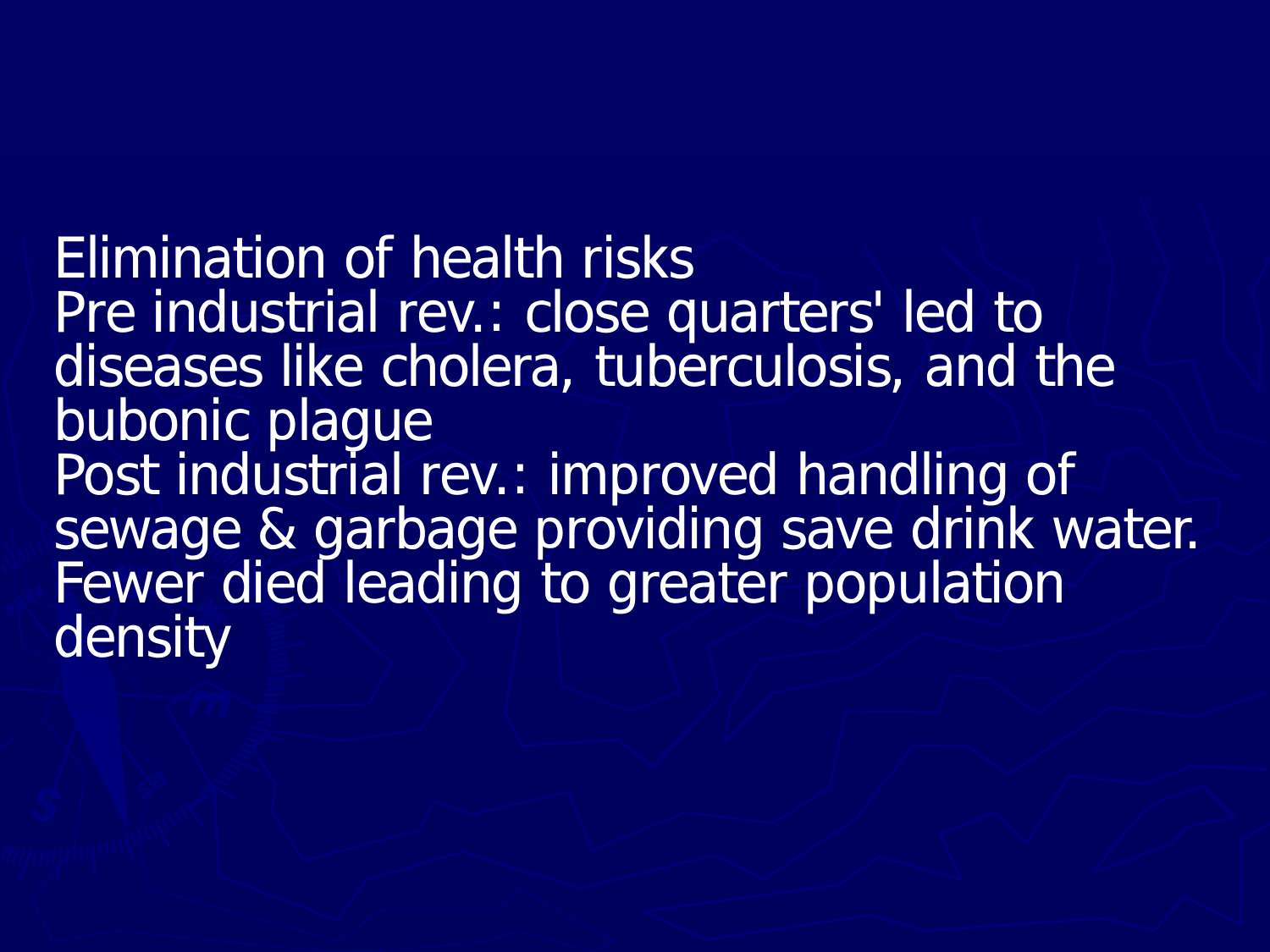

#
Elimination of health risks
Pre industrial rev.: close quarters' led to diseases like cholera, tuberculosis, and the bubonic plague
Post industrial rev.: improved handling of sewage & garbage providing save drink water.
Fewer died leading to greater population density